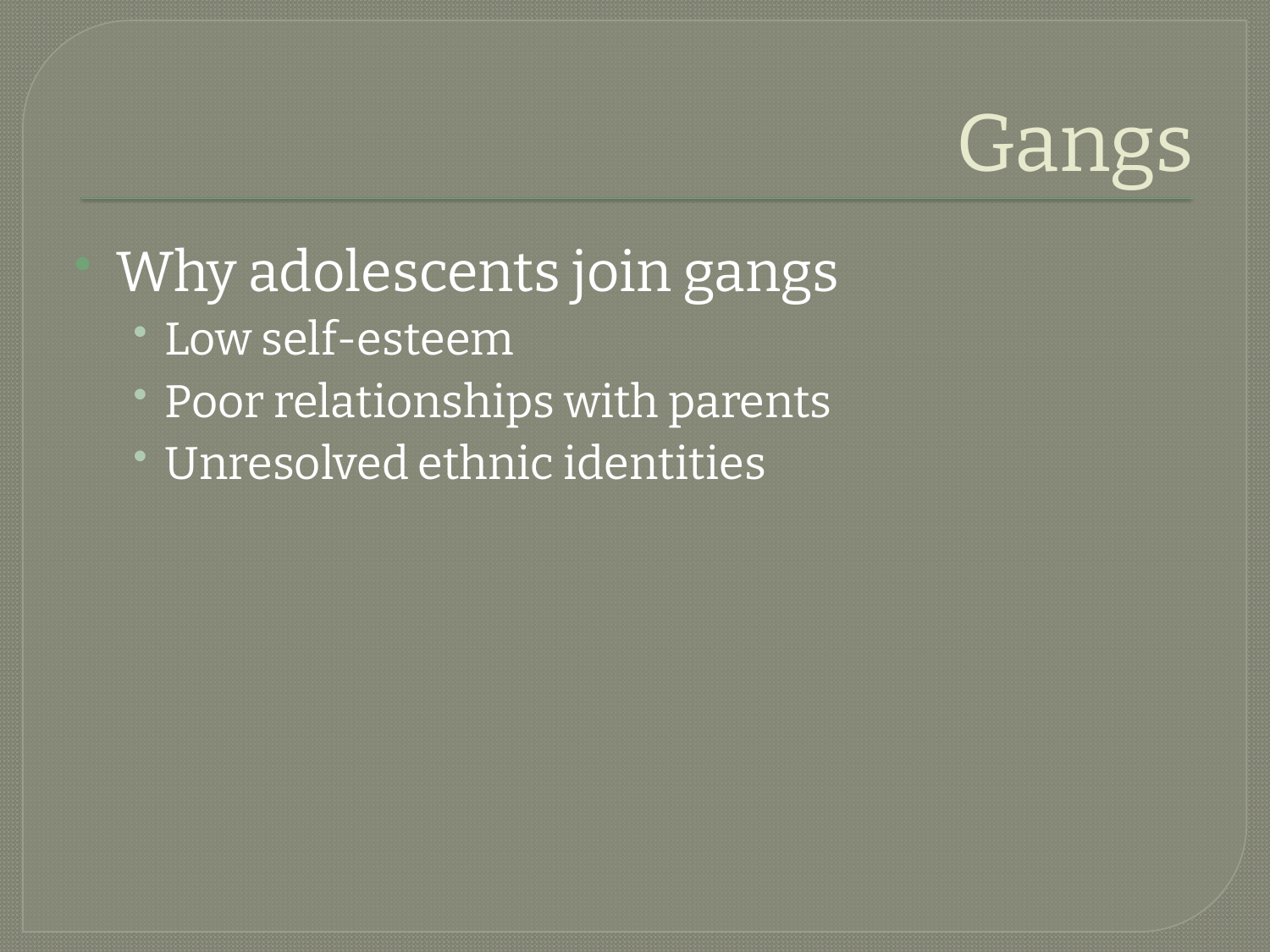

# Gangs
Why adolescents join gangs
Low self-esteem
Poor relationships with parents
Unresolved ethnic identities